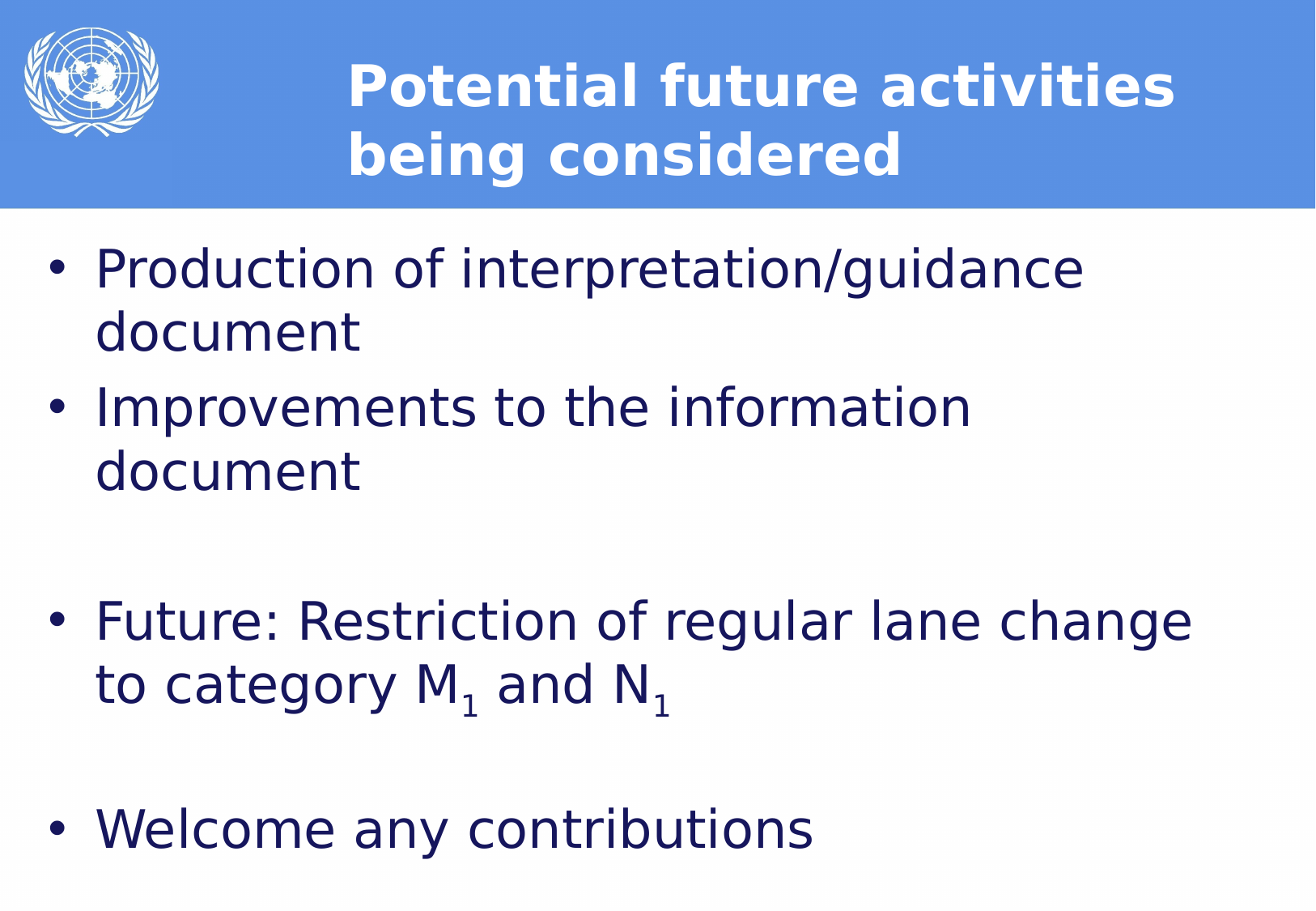

# Potential future activities being considered
Production of interpretation/guidance document
Improvements to the information document

Future: Restriction of regular lane change to category M1 and N1

Welcome any contributions